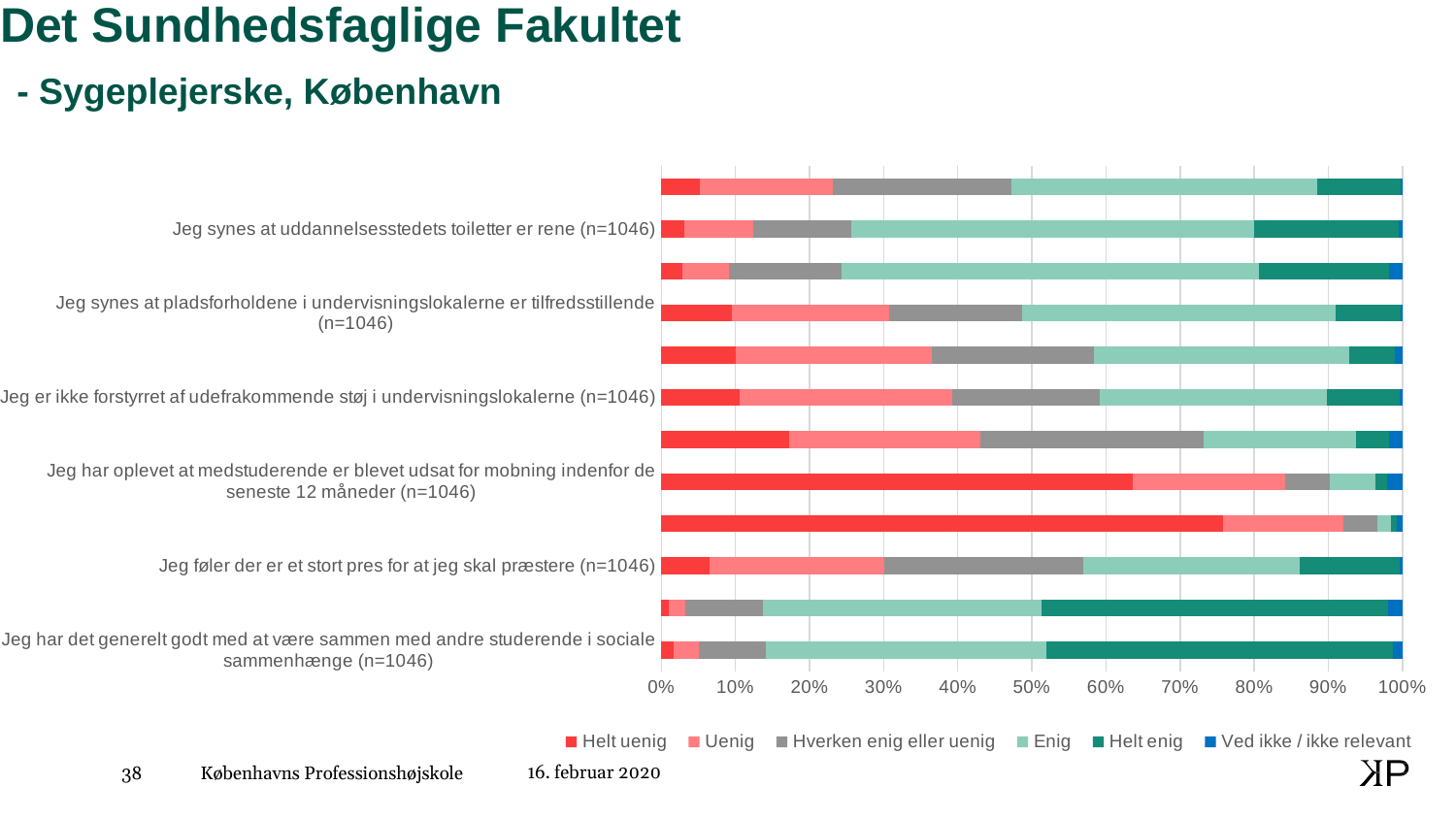

# Det Sundhedsfaglige Fakultet - Sygeplejerske, København

### Chart

| Category | Helt uenig | Uenig | Hverken enig eller uenig | Enig | Helt enig | Ved ikke / ikke relevant |
|---|---|---|---|---|---|---|
| Jeg har det generelt godt med at være sammen med andre studerende i sociale sammenhænge (n=1046) | 18.0 | 35.0 | 95.0 | 395.0 | 490.0 | 13.0 |
| Mine medstuderende accepterer mig som den person jeg er (n=1046) | 11.0 | 23.0 | 110.0 | 392.0 | 490.0 | 20.0 |
| Jeg føler der er et stort pres for at jeg skal præstere (n=1046) | 68.0 | 247.0 | 280.0 | 306.0 | 141.0 | 4.0 |
| Jeg har følt mig mobbet på uddannelsesstedet indenfor de seneste 12 måneder (n=1046) | 793.0 | 170.0 | 47.0 | 20.0 | 8.0 | 8.0 |
| Jeg har oplevet at medstuderende er blevet udsat for mobning indenfor de seneste 12 måneder (n=1046) | 666.0 | 215.0 | 63.0 | 64.0 | 16.0 | 22.0 |
| Jeg synes der er en god luftkvalitet i undervisningslokalerne (n=1046) | 181.0 | 269.0 | 316.0 | 215.0 | 46.0 | 19.0 |
| Jeg er ikke forstyrret af udefrakommende støj i undervisningslokalerne (n=1046) | 111.0 | 300.0 | 208.0 | 321.0 | 102.0 | 4.0 |
| Jeg synes at lokalerne generelt har en passende temperatur (n=1046) | 105.0 | 277.0 | 228.0 | 361.0 | 64.0 | 11.0 |
| Jeg synes at pladsforholdene i undervisningslokalerne er tilfredsstillende (n=1046) | 99.0 | 223.0 | 187.0 | 443.0 | 92.0 | 2.0 |
| Jeg er generelt tilfreds med rengøringen på uddannelsesstedet (n=1046) | 29.0 | 67.0 | 158.0 | 590.0 | 183.0 | 19.0 |
| Jeg synes at uddannelsesstedets toiletter er rene (n=1046) | 32.0 | 98.0 | 138.0 | 569.0 | 204.0 | 5.0 |
| Lokalerne er velegnede til den undervisning der foregår i dem (n=1046) | 55.0 | 187.0 | 252.0 | 432.0 | 118.0 | 2.0 |
16. februar 2020